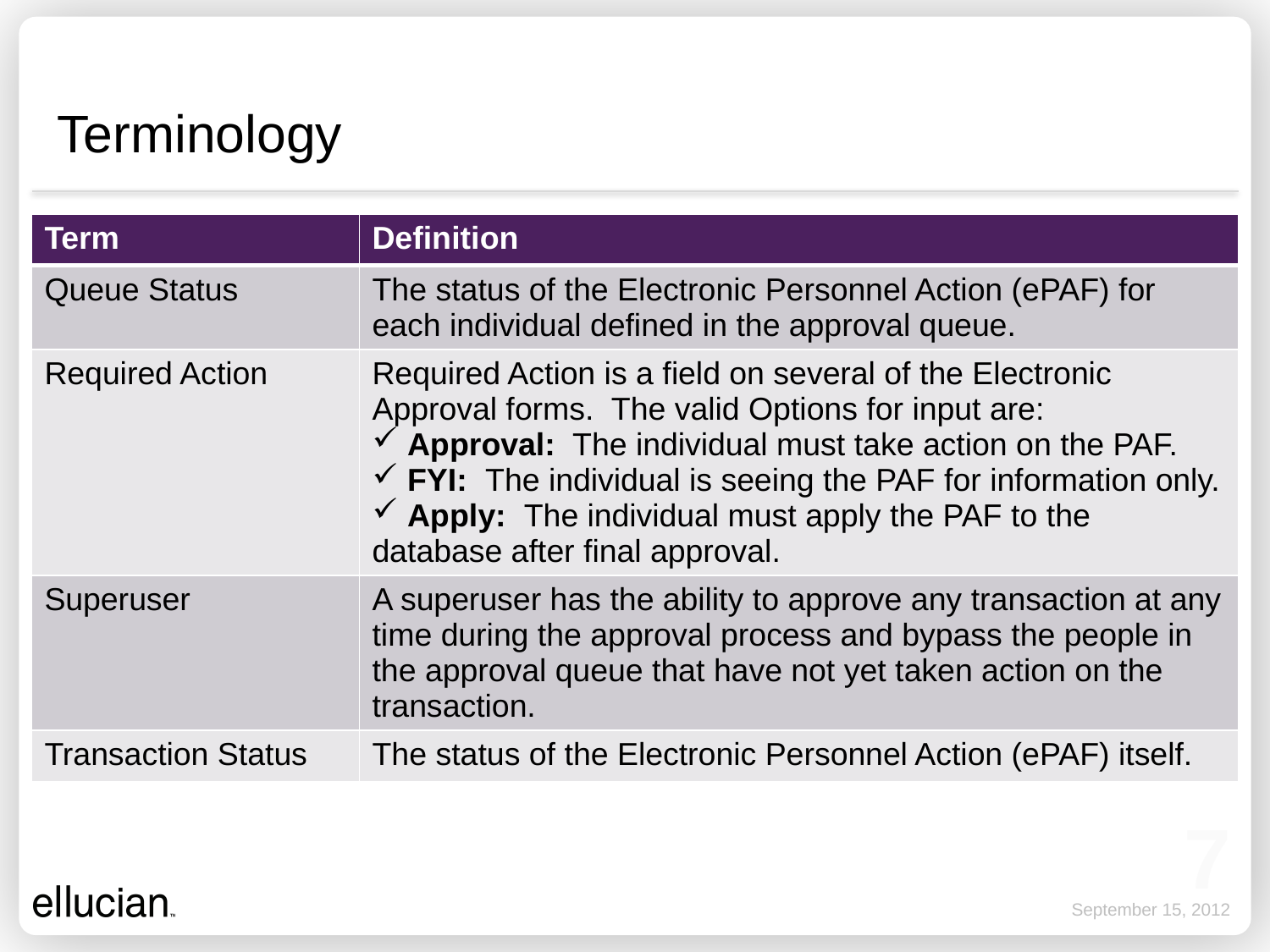

# Terminology
| Term | Definition |
| --- | --- |
| Queue Status | The status of the Electronic Personnel Action (ePAF) for each individual defined in the approval queue. |
| Required Action | Required Action is a field on several of the Electronic Approval forms. The valid Options for input are: Approval: The individual must take action on the PAF. FYI: The individual is seeing the PAF for information only. Apply: The individual must apply the PAF to the database after final approval. |
| Superuser | A superuser has the ability to approve any transaction at any time during the approval process and bypass the people in the approval queue that have not yet taken action on the transaction. |
| Transaction Status | The status of the Electronic Personnel Action (ePAF) itself. |
7
September 15, 2012